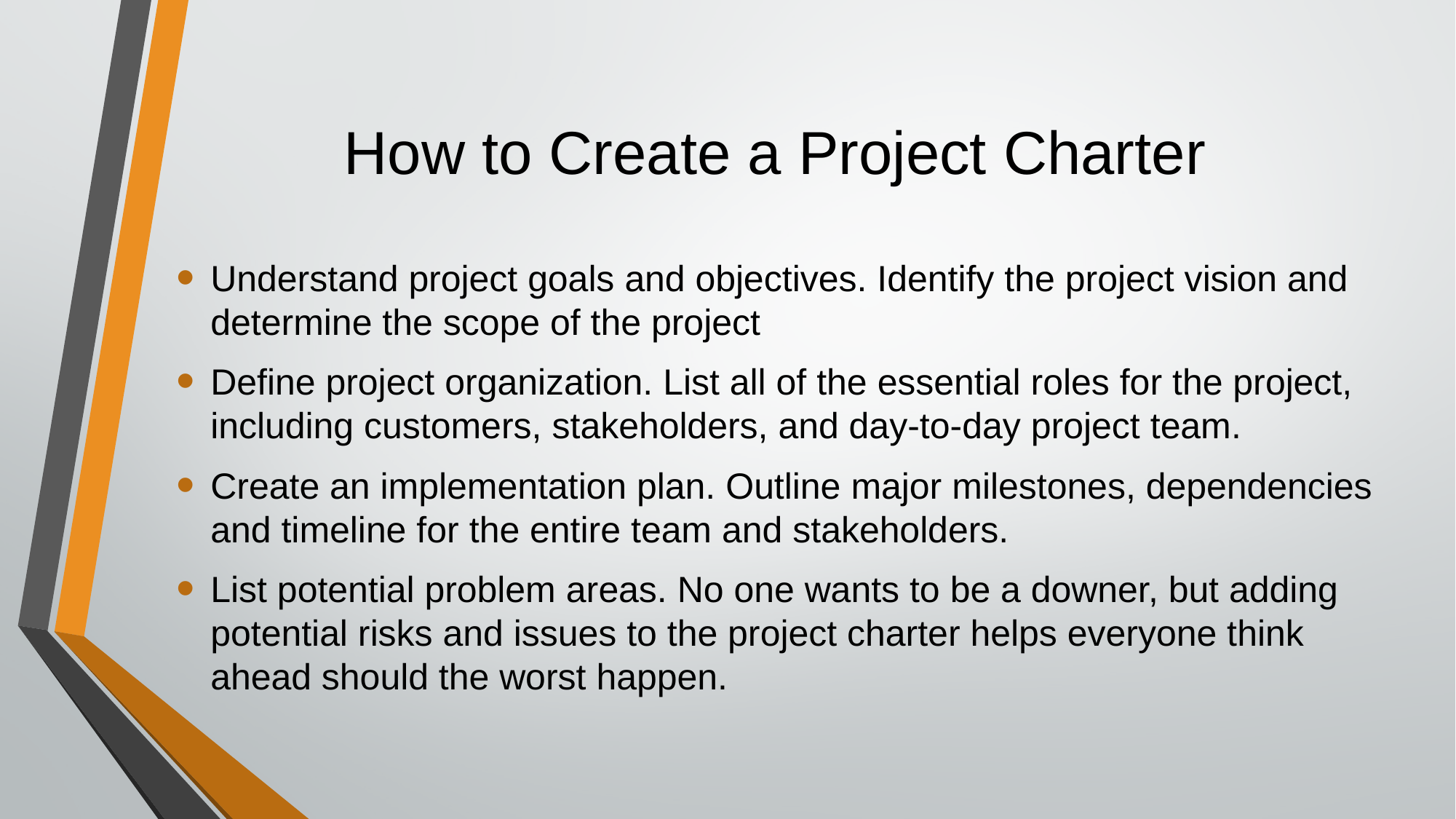

# How to Create a Project Charter
Understand project goals and objectives. Identify the project vision and determine the scope of the project
Define project organization. List all of the essential roles for the project, including customers, stakeholders, and day-to-day project team.
Create an implementation plan. Outline major milestones, dependencies and timeline for the entire team and stakeholders.
List potential problem areas. No one wants to be a downer, but adding potential risks and issues to the project charter helps everyone think ahead should the worst happen.